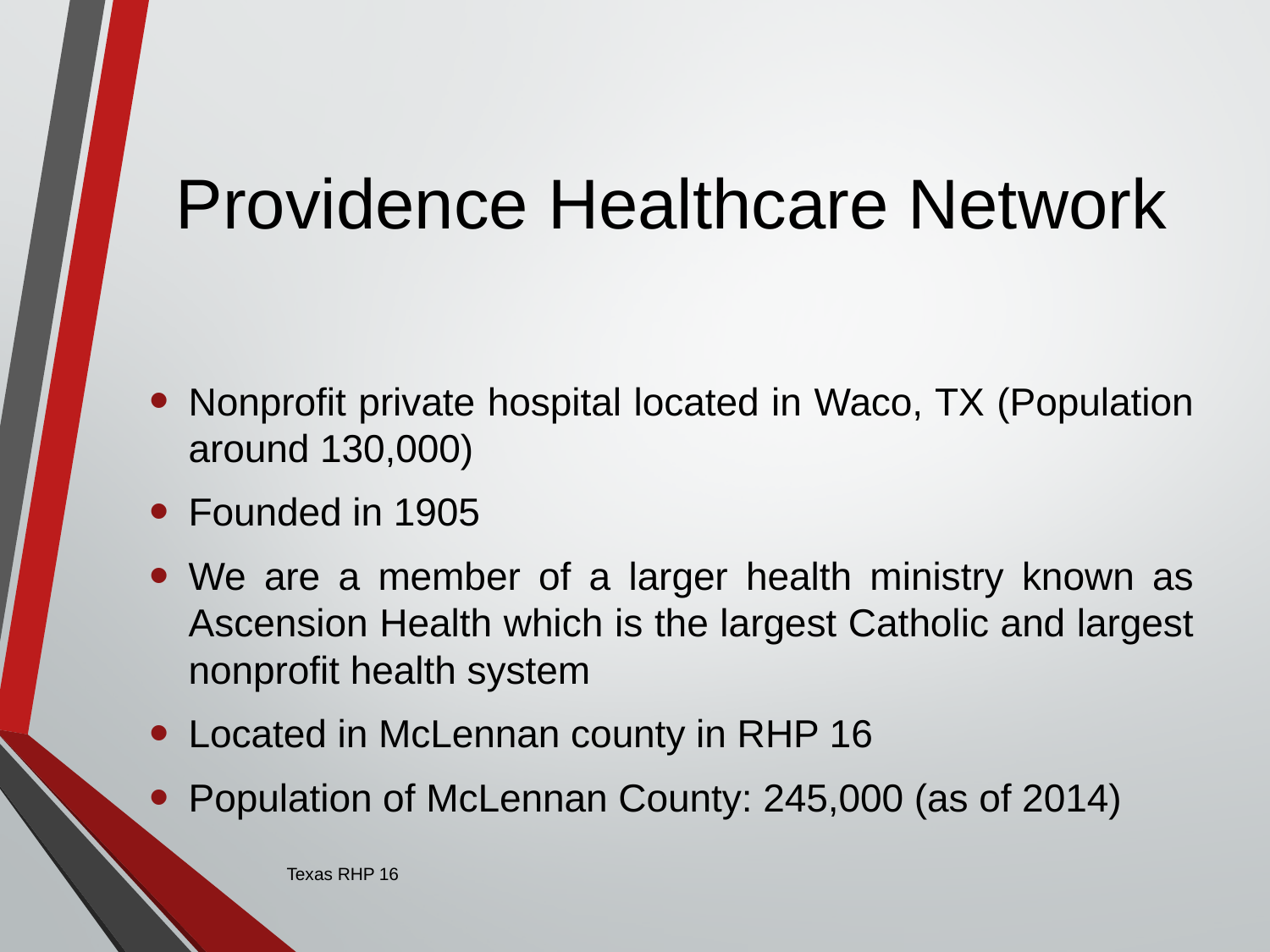

# Providence Healthcare Network
Nonprofit private hospital located in Waco, TX (Population around 130,000)
Founded in 1905
We are a member of a larger health ministry known as Ascension Health which is the largest Catholic and largest nonprofit health system
Located in McLennan county in RHP 16
Population of McLennan County: 245,000 (as of 2014)

Texas RHP 16